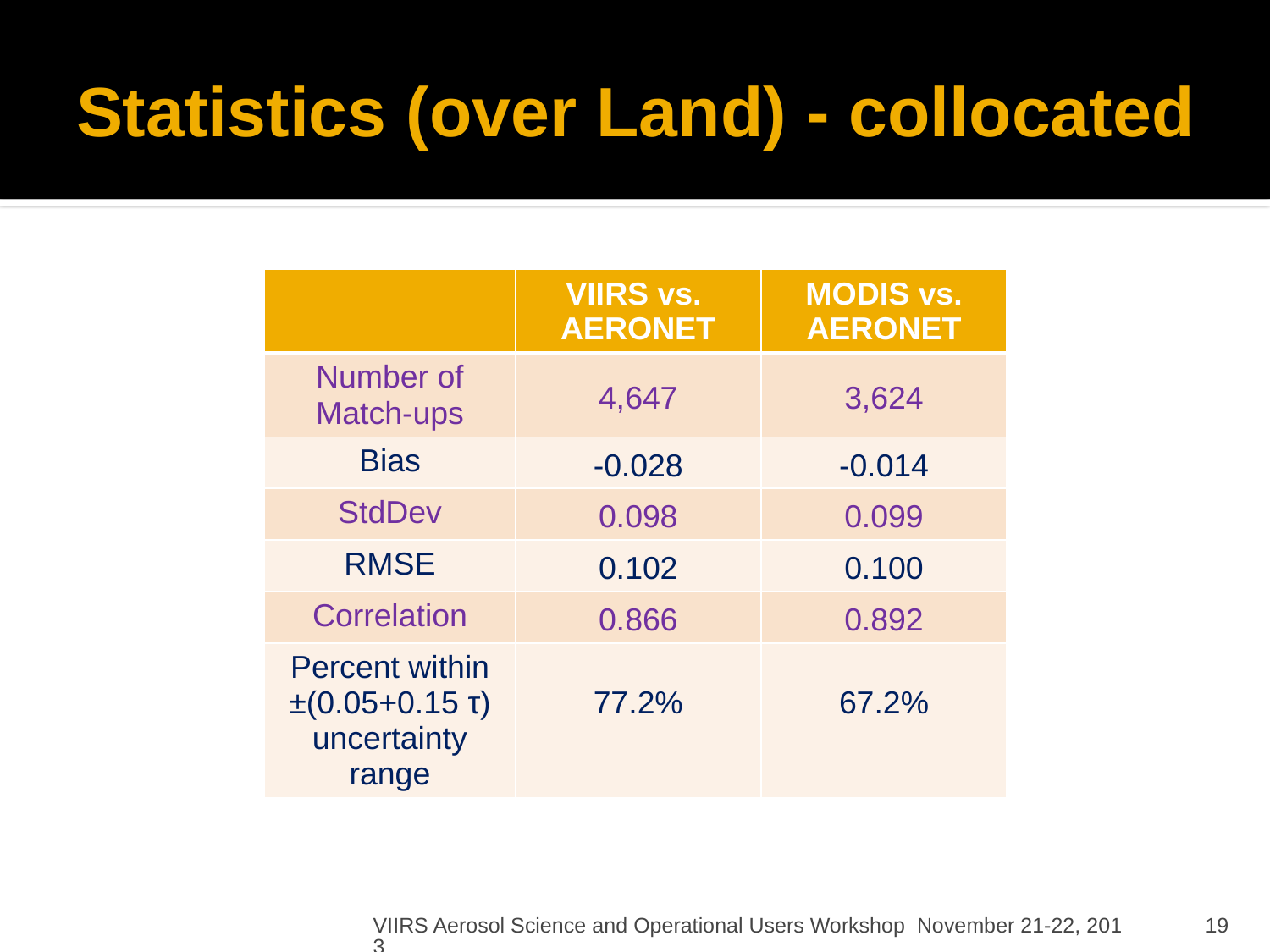

# Statistics (over Land) - collocated
|  | VIIRS vs. AERONET | MODIS vs. AERONET |
| --- | --- | --- |
| Number of Match-ups | 4,647 | 3,624 |
| Bias | -0.028 | -0.014 |
| StdDev | 0.098 | 0.099 |
| RMSE | 0.102 | 0.100 |
| Correlation | 0.866 | 0.892 |
| Percent within ±(0.05+0.15 τ) uncertainty range | 77.2% | 67.2% |
VIIRS Aerosol Science and Operational Users Workshop  November 21-22, 2013
19